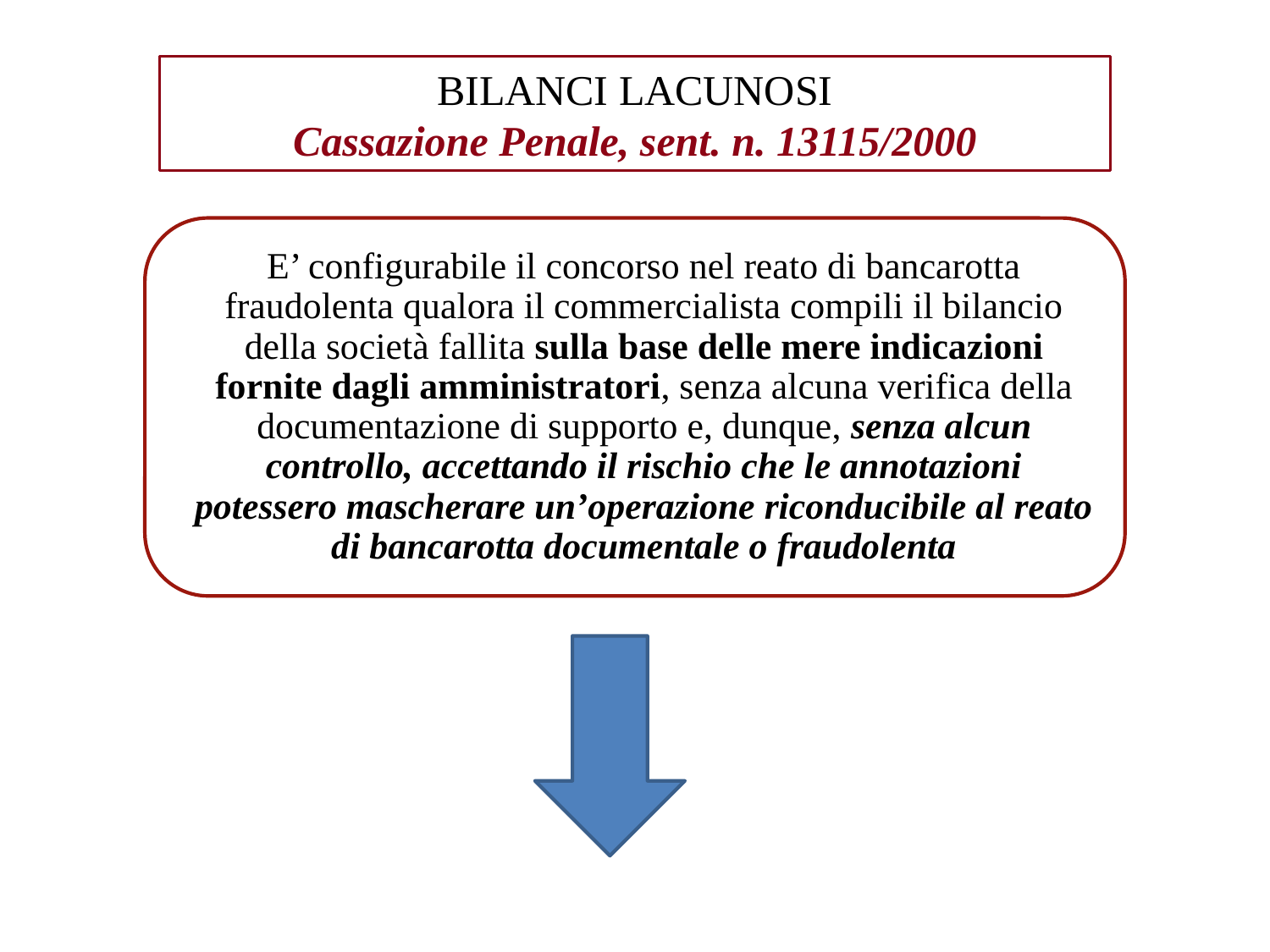

BILANCI LACUNOSI
Cassazione Penale, sent. n. 13115/2000
E’ configurabile il concorso nel reato di bancarotta fraudolenta qualora il commercialista compili il bilancio della società fallita sulla base delle mere indicazioni fornite dagli amministratori, senza alcuna verifica della documentazione di supporto e, dunque, senza alcun controllo, accettando il rischio che le annotazioni potessero mascherare un’operazione riconducibile al reato di bancarotta documentale o fraudolenta